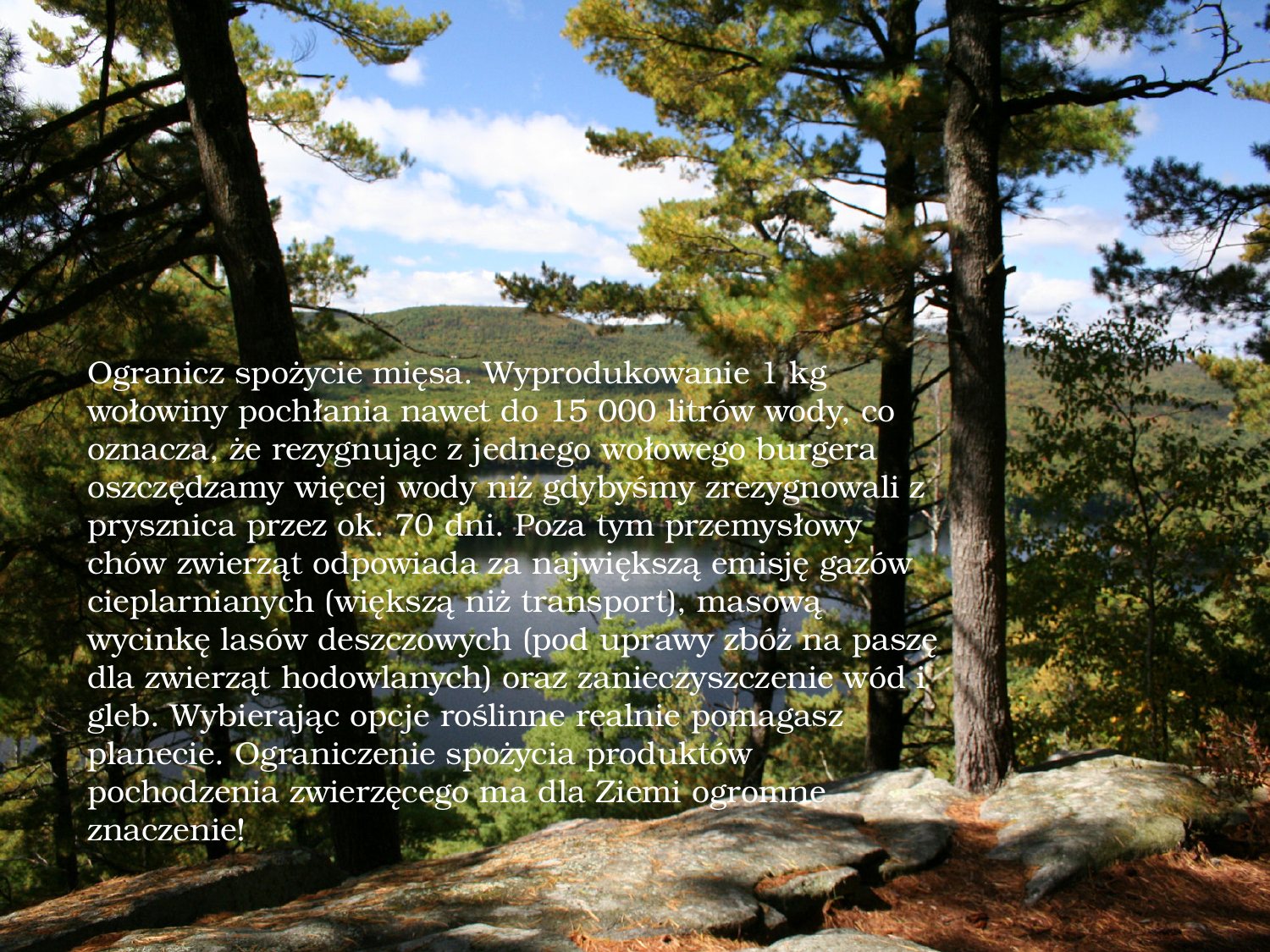

Ogranicz spożycie mięsa. Wyprodukowanie 1 kg wołowiny pochłania nawet do 15 000 litrów wody, co oznacza, że rezygnując z jednego wołowego burgera oszczędzamy więcej wody niż gdybyśmy zrezygnowali z prysznica przez ok. 70 dni. Poza tym przemysłowy chów zwierząt odpowiada za największą emisję gazów cieplarnianych (większą niż transport), masową wycinkę lasów deszczowych (pod uprawy zbóż na paszę dla zwierząt hodowlanych) oraz zanieczyszczenie wód i gleb. Wybierając opcje roślinne realnie pomagasz planecie. Ograniczenie spożycia produktów pochodzenia zwierzęcego ma dla Ziemi ogromne znaczenie!